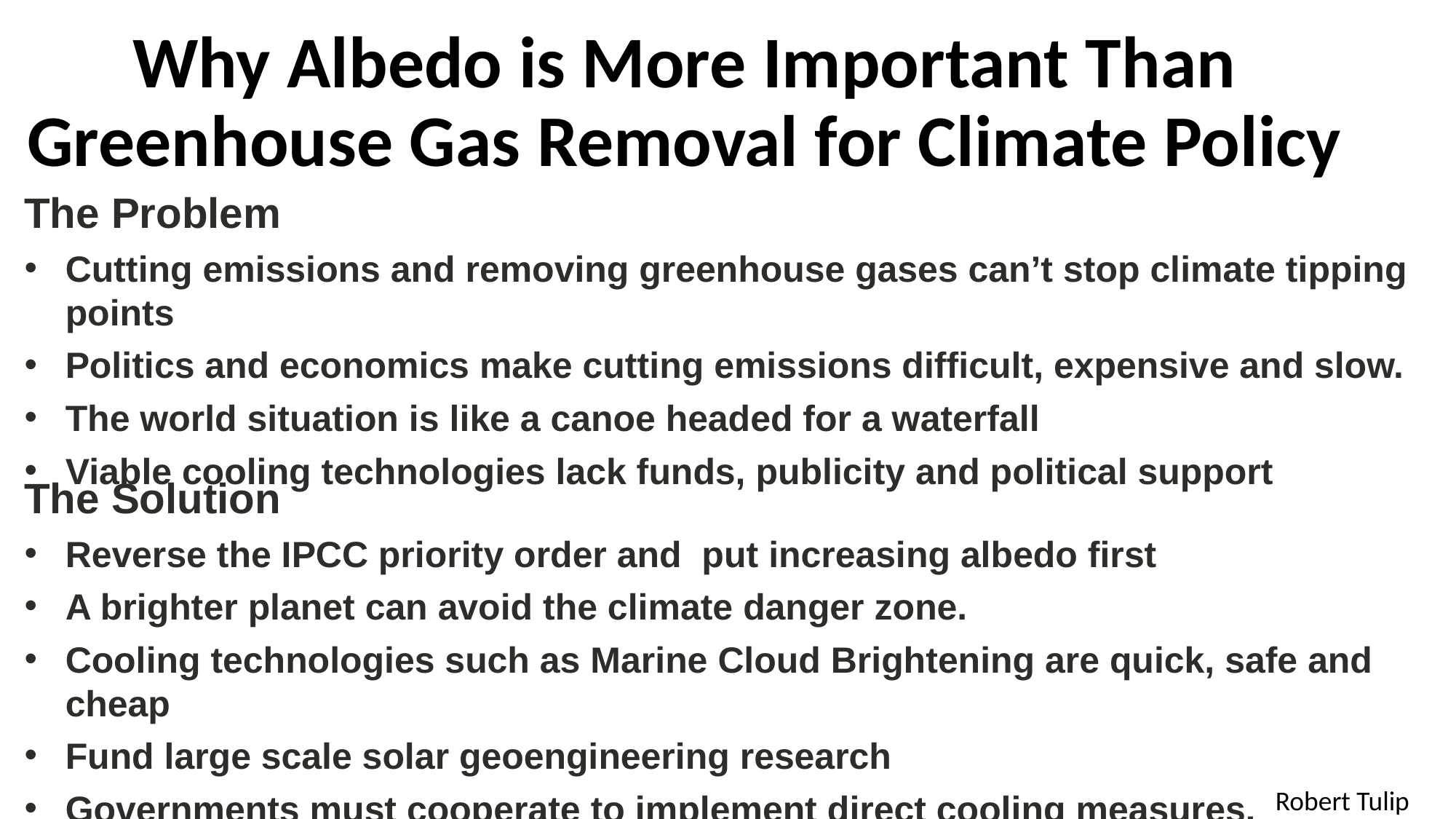

# Why Albedo is More Important Than Greenhouse Gas Removal for Climate Policy
The Problem
Cutting emissions and removing greenhouse gases can’t stop climate tipping points
Politics and economics make cutting emissions difficult, expensive and slow.
The world situation is like a canoe headed for a waterfall
Viable cooling technologies lack funds, publicity and political support
The Solution
Reverse the IPCC priority order and  put increasing albedo first
A brighter planet can avoid the climate danger zone.
Cooling technologies such as Marine Cloud Brightening are quick, safe and cheap
Fund large scale solar geoengineering research
Governments must cooperate to implement direct cooling measures.
Robert Tulip